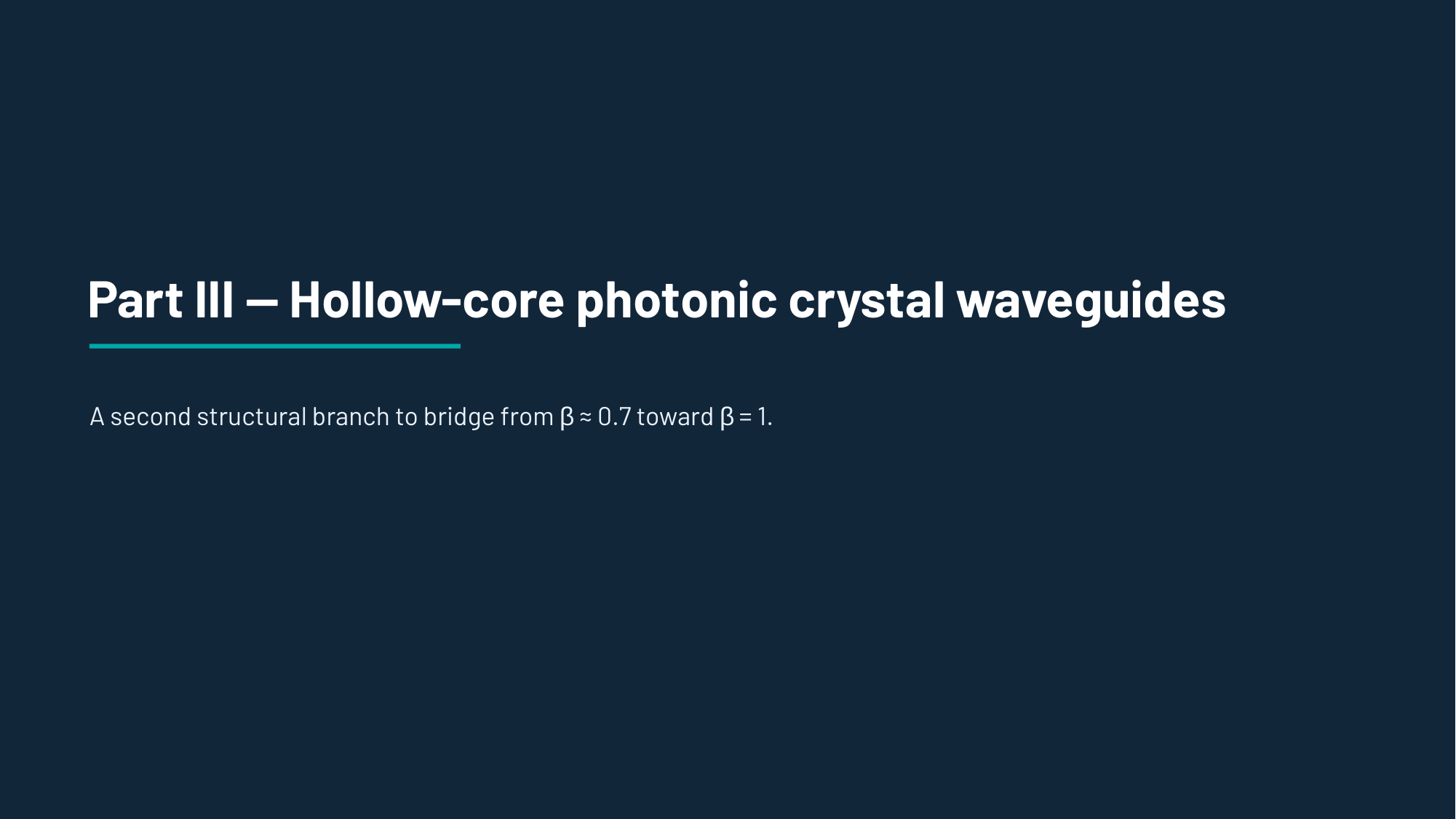

Part III — Hollow-core photonic crystal waveguides

A second structural branch to bridge from β ≈ 0.7 toward β = 1.